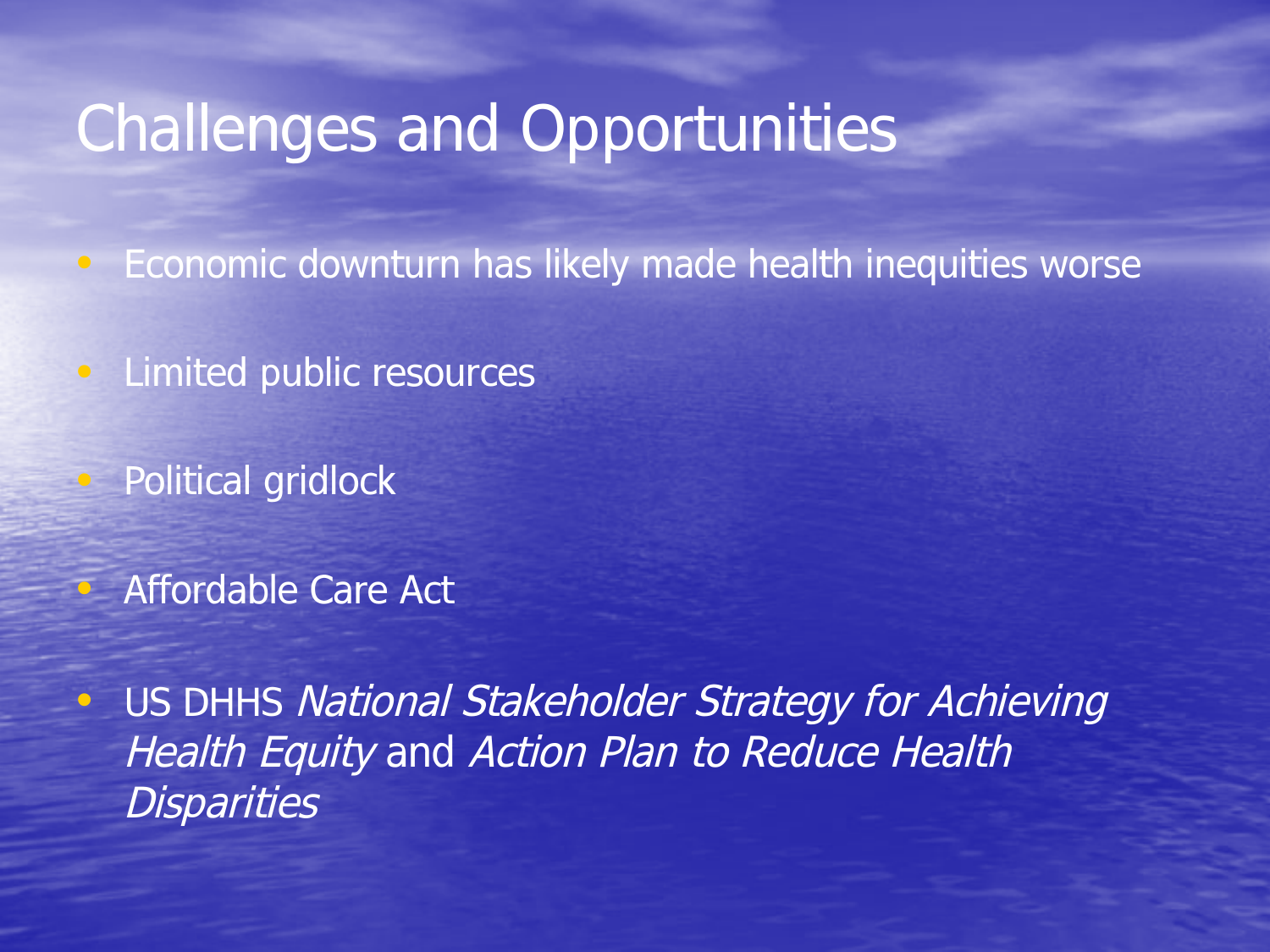

# Challenges and Opportunities
Economic downturn has likely made health inequities worse

Limited public resources

Political gridlock

Affordable Care Act

US DHHS National Stakeholder Strategy for Achieving Health Equity and Action Plan to Reduce Health Disparities